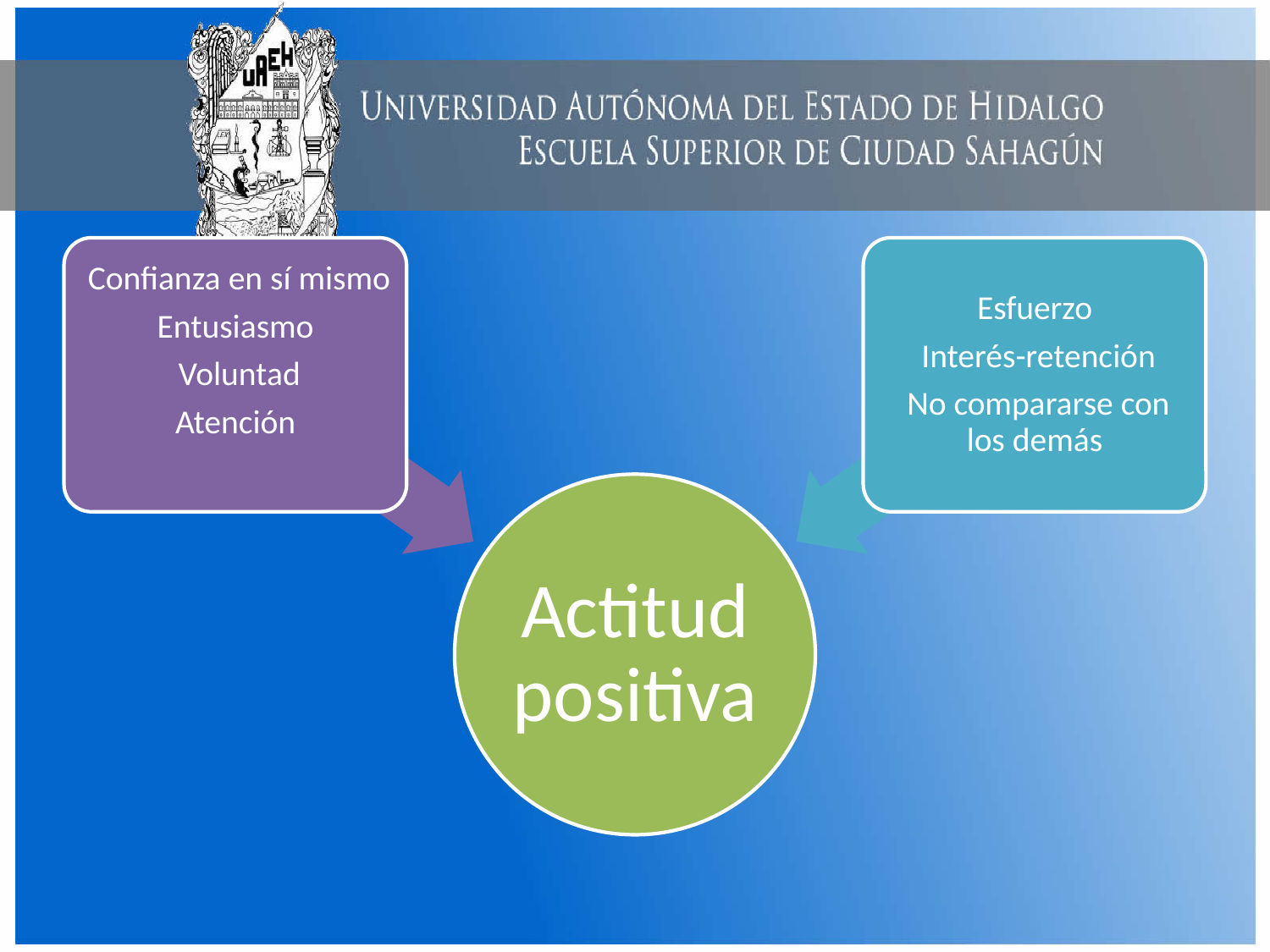

#
Actitud positiva
Confianza en sí mismo
Entusiasmo
Voluntad
Atención

Esfuerzo
Interés-retención
No compararse con los demás